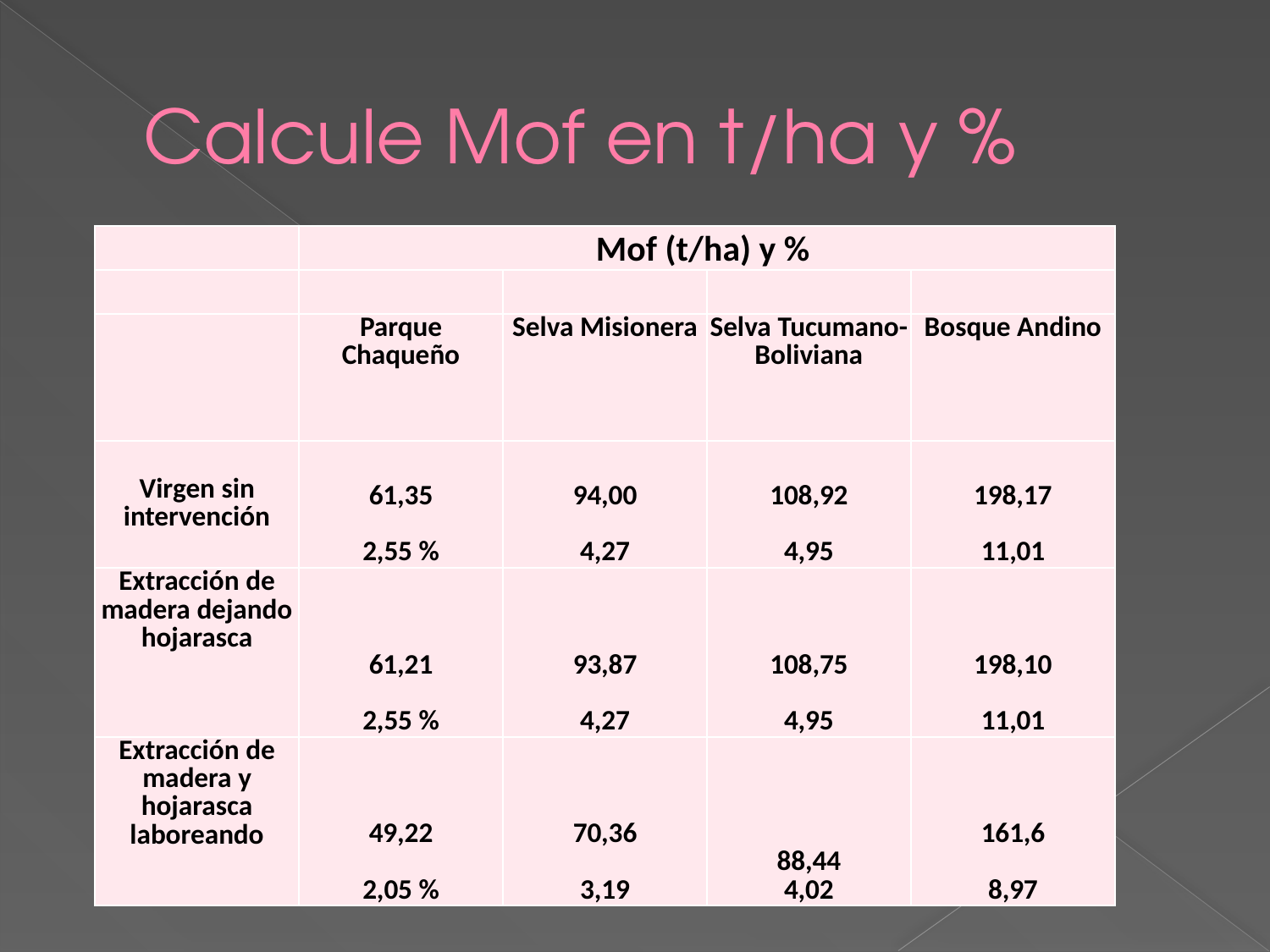

# Calcule Mof en t/ha y %
|  | Mof (t/ha) y % |  |  |  |
| --- | --- | --- | --- | --- |
|  |  |  |  |  |
|  | Parque Chaqueño | Selva Misionera | Selva Tucumano-Boliviana | Bosque Andino |
| Virgen sin intervención | 61,35 2,55 % | 94,00 4,27 | 108,92 4,95 | 198,17 11,01 |
| Extracción de madera dejando hojarasca | 61,21 2,55 % | 93,87 4,27 | 108,75 4,95 | 198,10 11,01 |
| Extracción de madera y hojarasca laboreando | 49,22 2,05 % | 70,36 3,19 | 88,44 4,02 | 161,6 8,97 |